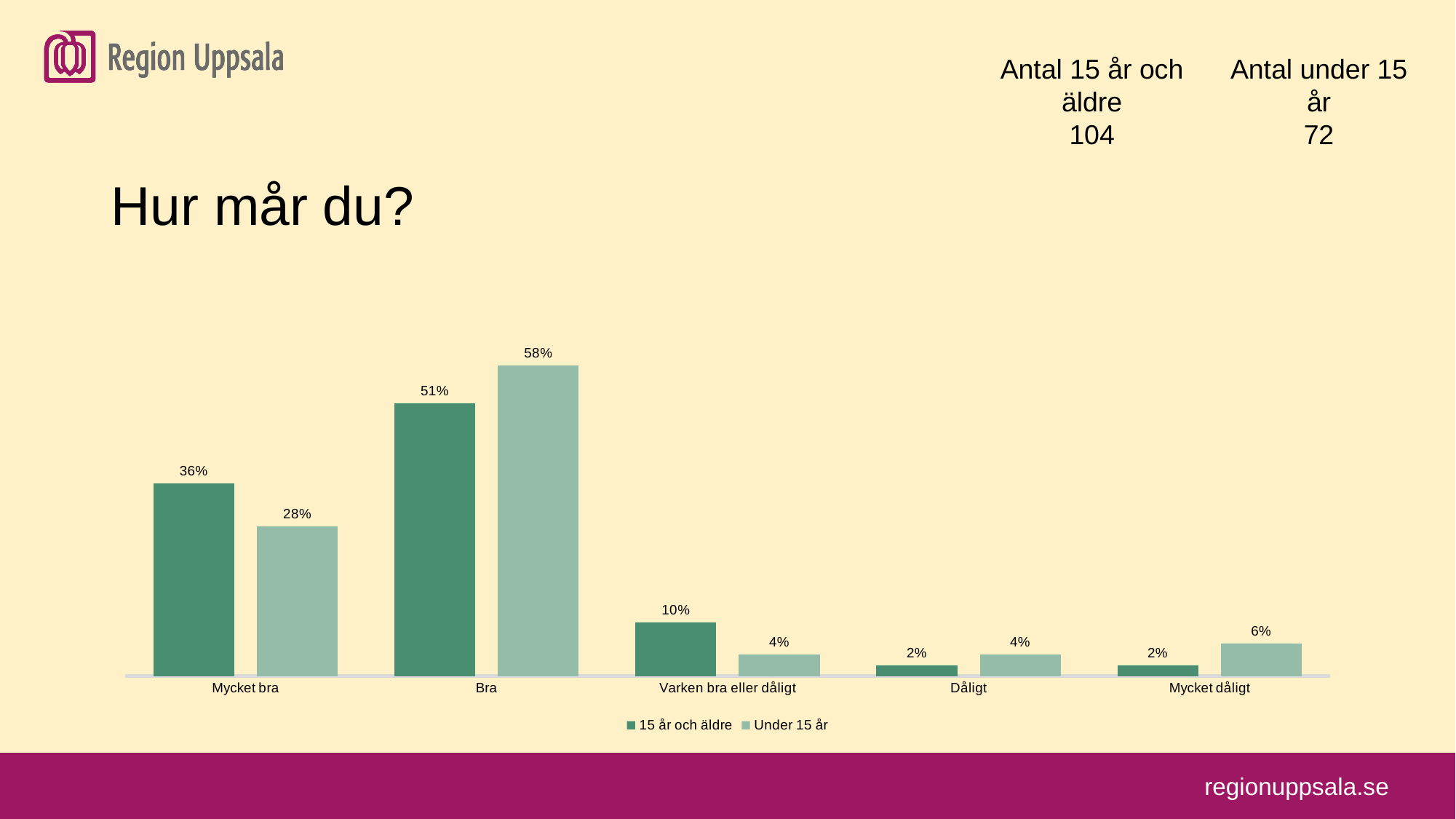

#
Antal 15 år och äldre
104
Antal under 15 år
72
Hur mår du?

### Chart

| Category | 15 år och äldre | Under 15 år |
|---|---|---|
| Mycket bra | 0.36 | 0.28 |
| Bra | 0.51 | 0.58 |
| Varken bra eller dåligt | 0.1 | 0.04 |
| Dåligt | 0.02 | 0.04 |
| Mycket dåligt | 0.02 | 0.06 |